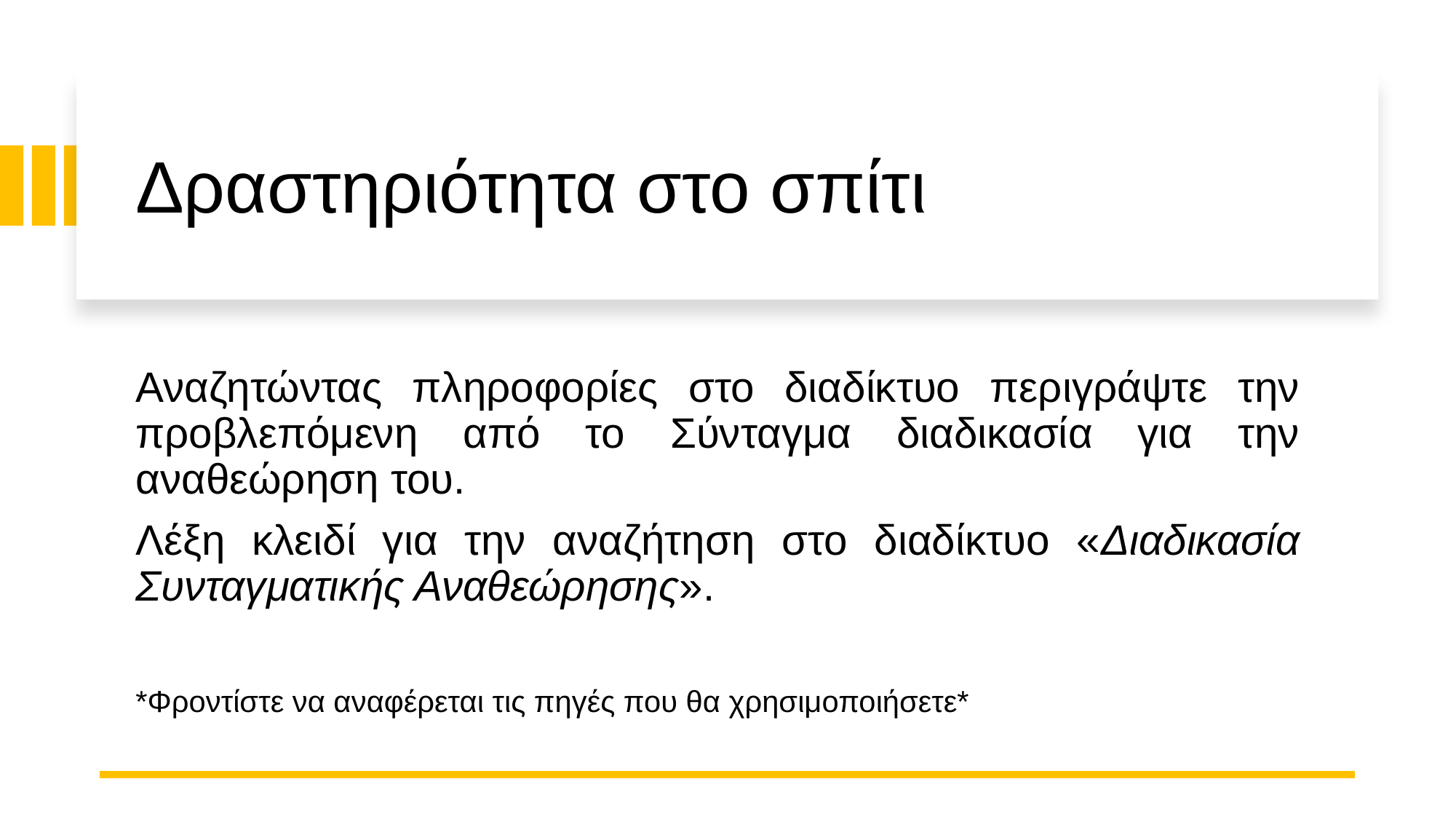

# Δραστηριότητα στο σπίτι

Αναζητώντας πληροφορίες στο διαδίκτυο περιγράψτε την προβλεπόμενη από το Σύνταγμα διαδικασία για την αναθεώρηση του.
Λέξη κλειδί για την αναζήτηση στο διαδίκτυο «Διαδικασία Συνταγματικής Αναθεώρησης».

*Φροντίστε να αναφέρεται τις πηγές που θα χρησιμοποιήσετε*